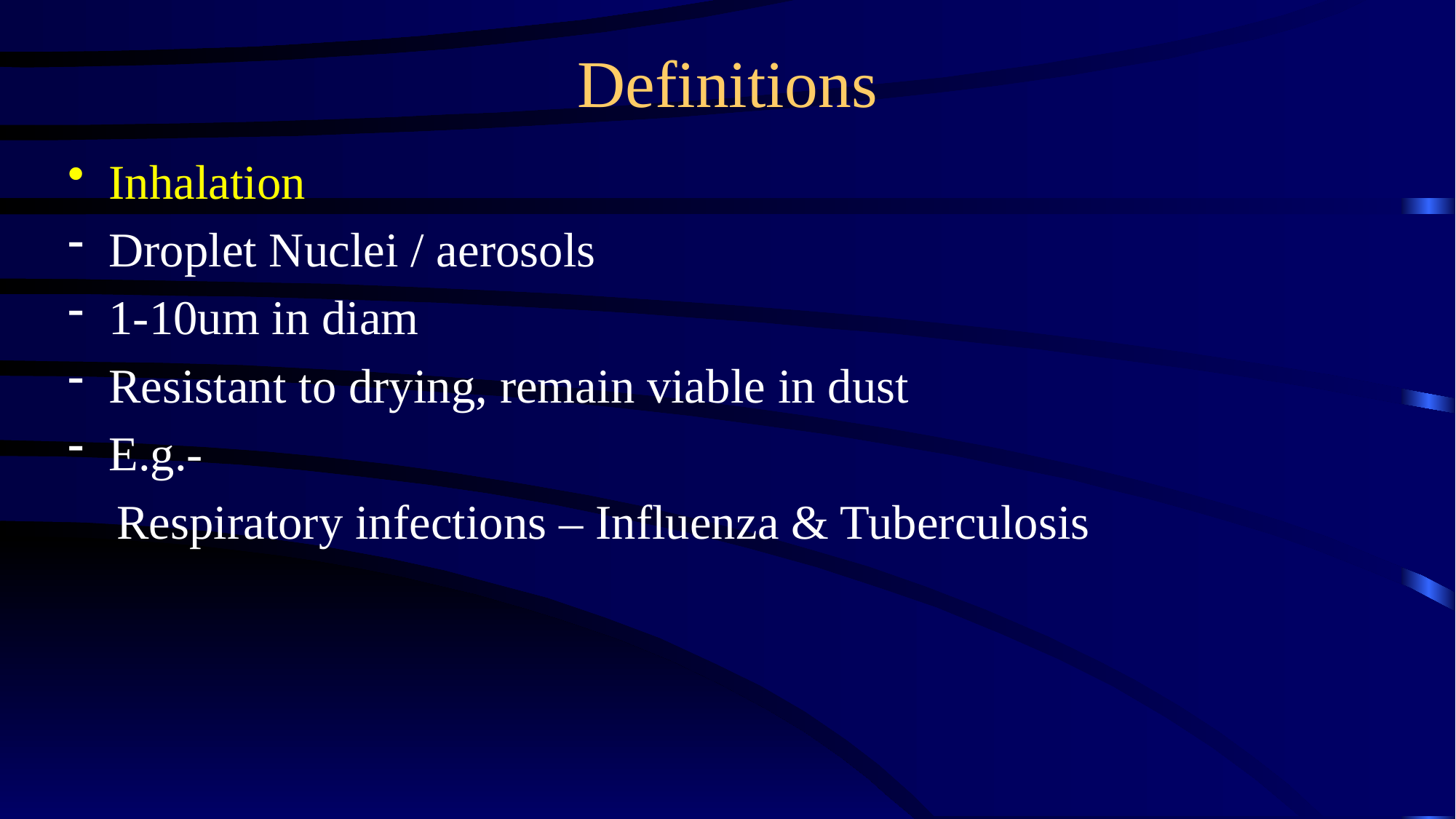

# Definitions
Inhalation
Droplet Nuclei / aerosols
1-10um in diam
Resistant to drying, remain viable in dust
E.g.-
    Respiratory infections – Influenza & Tuberculosis